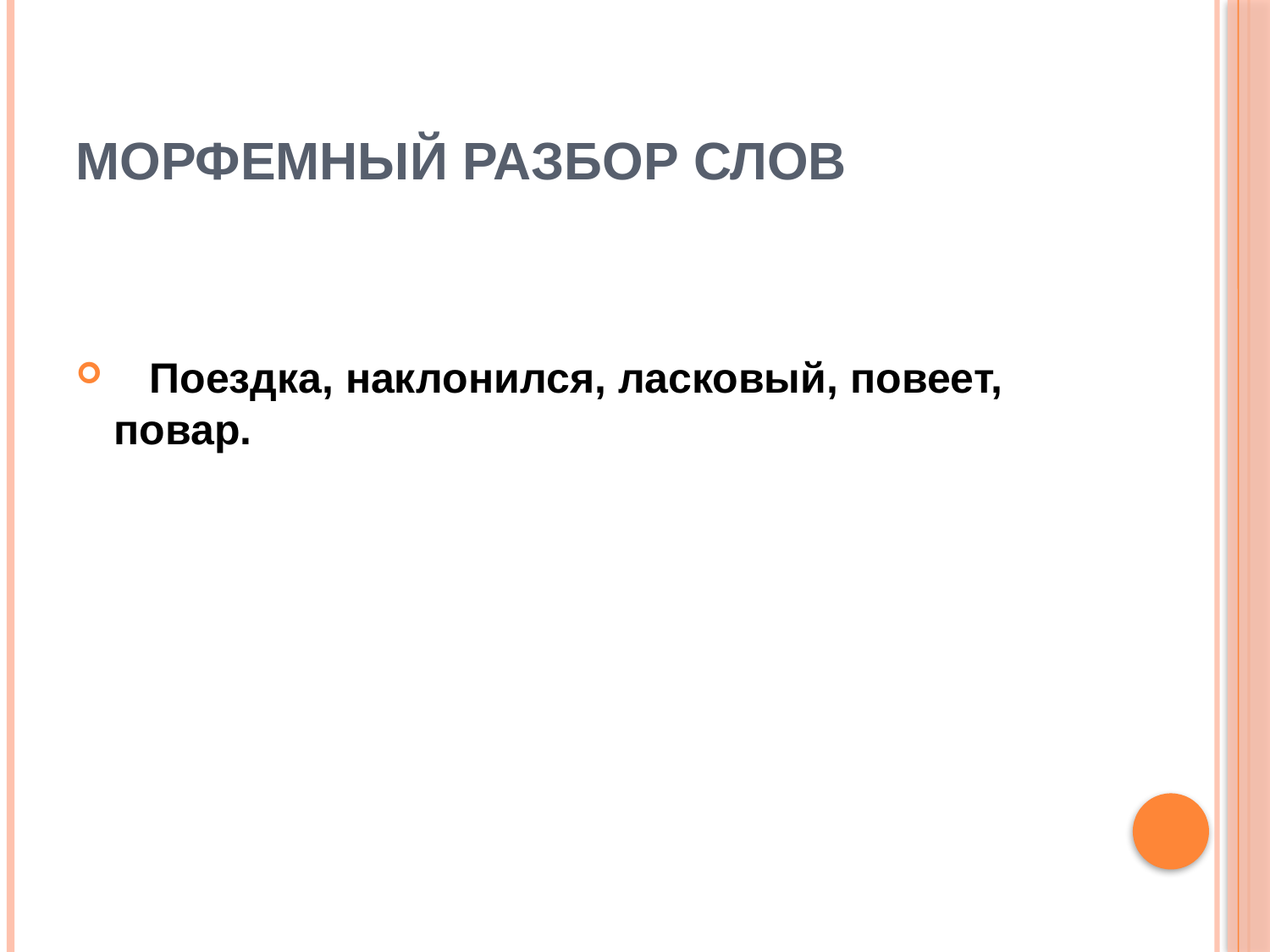

# Морфемный разбор слов

   Поездка, наклонился, ласковый, повеет, повар.